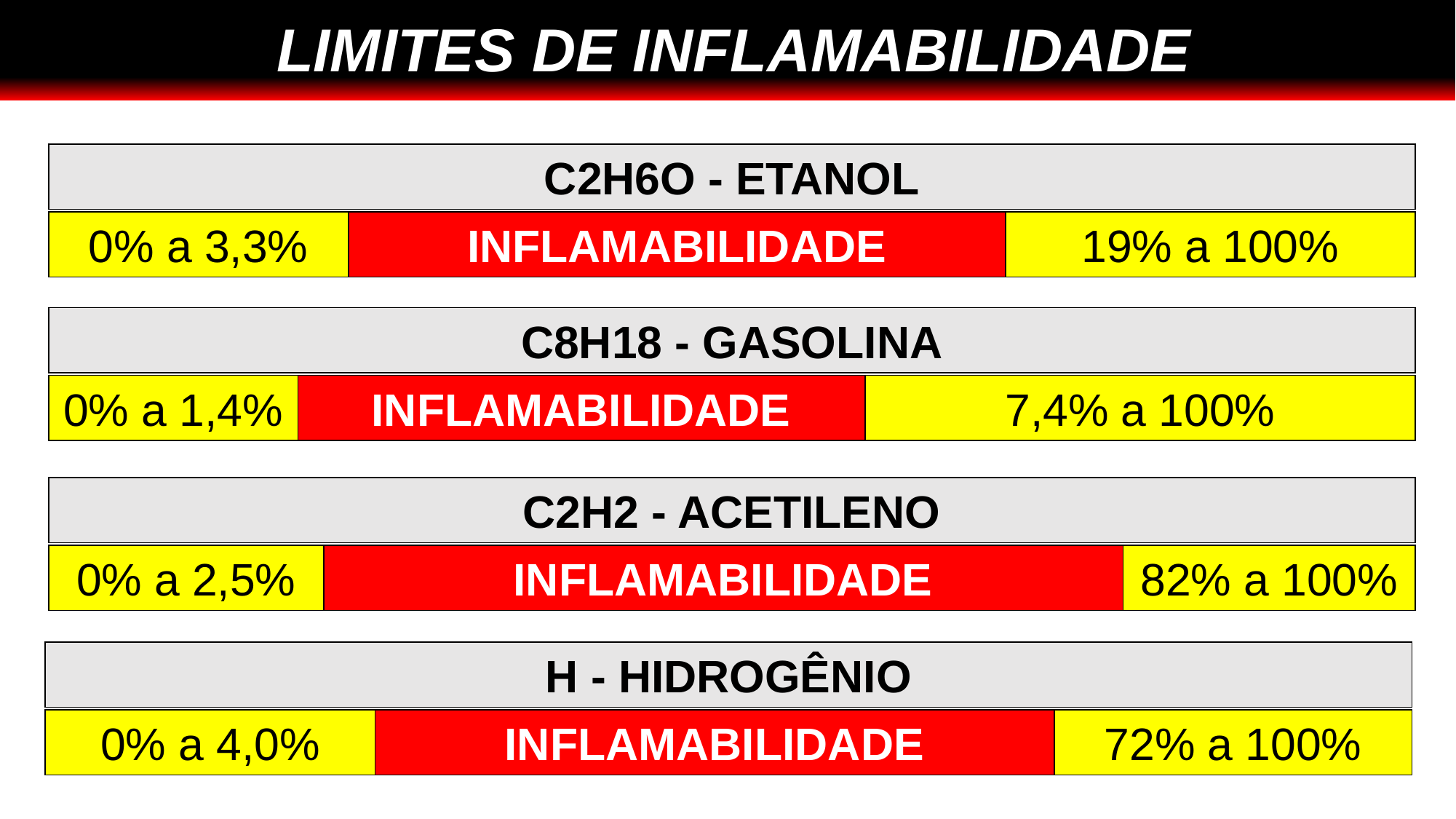

LIMITES DE INFLAMABILIDADE
C2H6O - ETANOL
0% a 3,3%
INFLAMABILIDADE
19% a 100%
C8H18 - GASOLINA
0% a 1,4%
INFLAMABILIDADE
7,4% a 100%
C2H2 - ACETILENO
0% a 2,5%
INFLAMABILIDADE
82% a 100%
H - HIDROGÊNIO
0% a 4,0%
INFLAMABILIDADE
72% a 100%